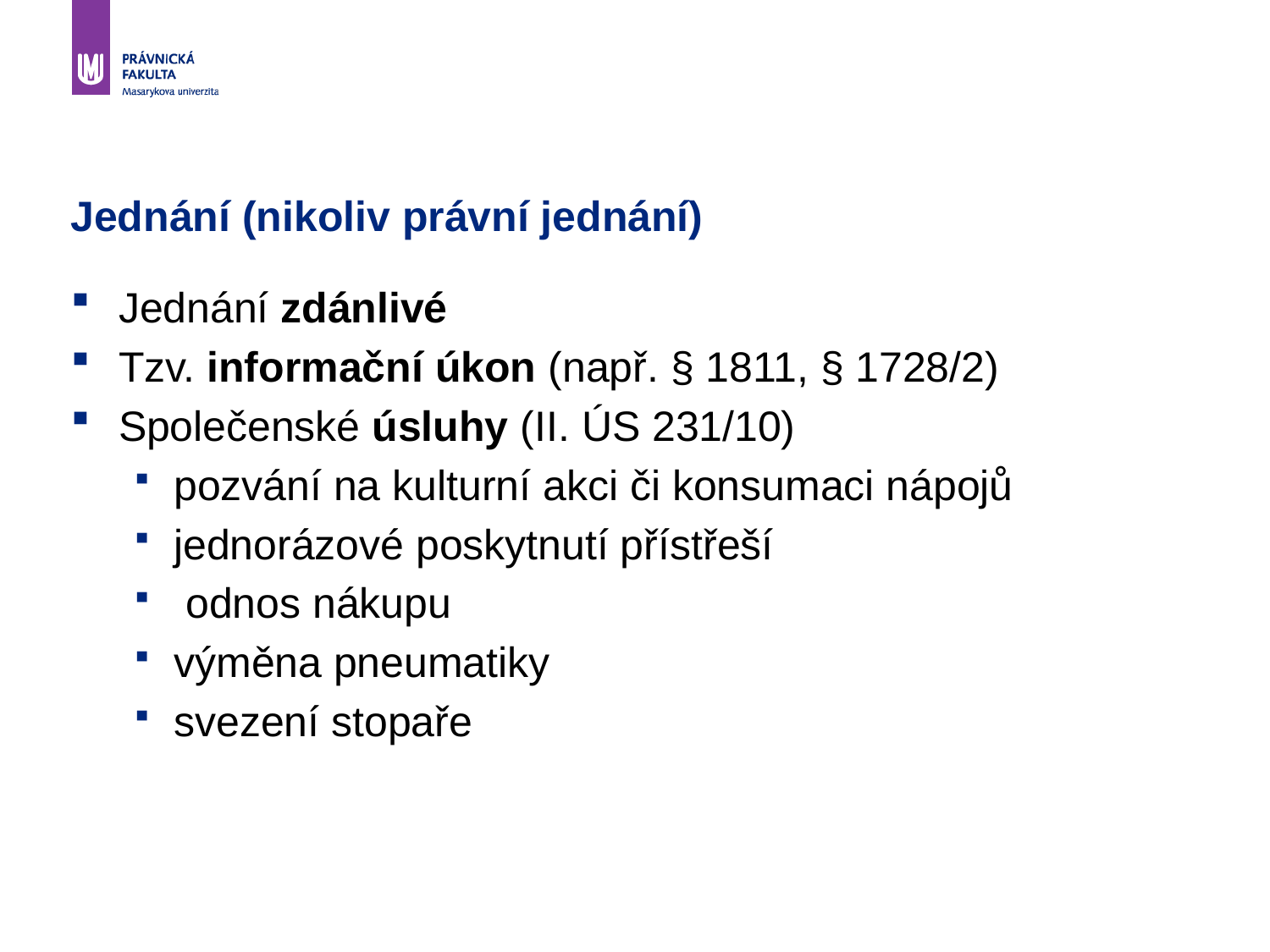

# Jednání (nikoliv právní jednání)
Jednání zdánlivé
Tzv. informační úkon (např. § 1811, § 1728/2)
Společenské úsluhy (II. ÚS 231/10)
pozvání na kulturní akci či konsumaci nápojů
jednorázové poskytnutí přístřeší
 odnos nákupu
výměna pneumatiky
svezení stopaře